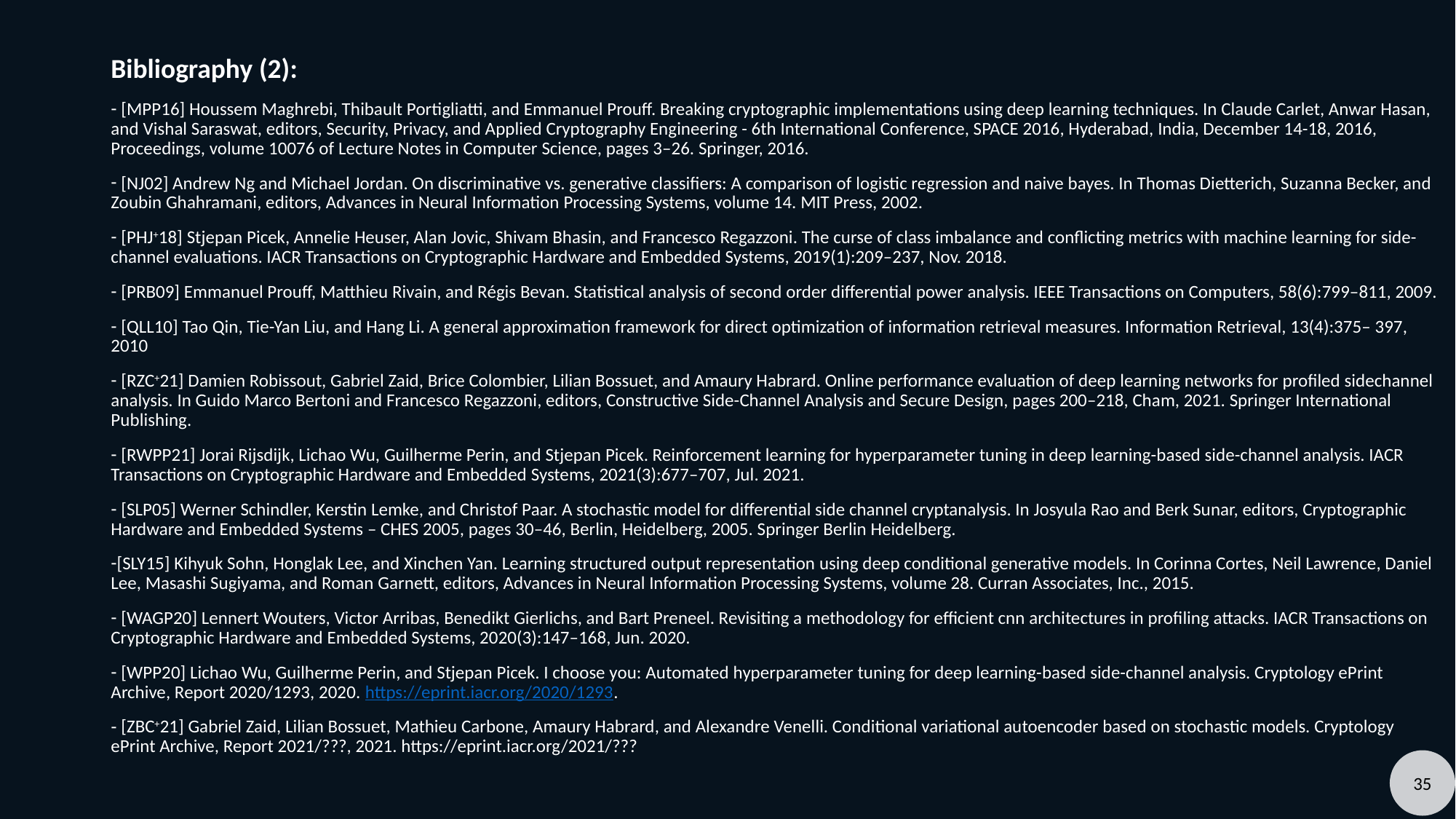

Bibliography (2):
 [MPP16] Houssem Maghrebi, Thibault Portigliatti, and Emmanuel Prouff. Breaking cryptographic implementations using deep learning techniques. In Claude Carlet, Anwar Hasan, and Vishal Saraswat, editors, Security, Privacy, and Applied Cryptography Engineering - 6th International Conference, SPACE 2016, Hyderabad, India, December 14-18, 2016, Proceedings, volume 10076 of Lecture Notes in Computer Science, pages 3–26. Springer, 2016.
 [NJ02] Andrew Ng and Michael Jordan. On discriminative vs. generative classifiers: A comparison of logistic regression and naive bayes. In Thomas Dietterich, Suzanna Becker, and Zoubin Ghahramani, editors, Advances in Neural Information Processing Systems, volume 14. MIT Press, 2002.
 [PHJ+18] Stjepan Picek, Annelie Heuser, Alan Jovic, Shivam Bhasin, and Francesco Regazzoni. The curse of class imbalance and conflicting metrics with machine learning for side-channel evaluations. IACR Transactions on Cryptographic Hardware and Embedded Systems, 2019(1):209–237, Nov. 2018.
 [PRB09] Emmanuel Prouff, Matthieu Rivain, and Régis Bevan. Statistical analysis of second order differential power analysis. IEEE Transactions on Computers, 58(6):799–811, 2009.
 [QLL10] Tao Qin, Tie-Yan Liu, and Hang Li. A general approximation framework for direct optimization of information retrieval measures. Information Retrieval, 13(4):375– 397, 2010
 [RZC+21] Damien Robissout, Gabriel Zaid, Brice Colombier, Lilian Bossuet, and Amaury Habrard. Online performance evaluation of deep learning networks for profiled sidechannel analysis. In Guido Marco Bertoni and Francesco Regazzoni, editors, Constructive Side-Channel Analysis and Secure Design, pages 200–218, Cham, 2021. Springer International Publishing.
 [RWPP21] Jorai Rijsdijk, Lichao Wu, Guilherme Perin, and Stjepan Picek. Reinforcement learning for hyperparameter tuning in deep learning-based side-channel analysis. IACR Transactions on Cryptographic Hardware and Embedded Systems, 2021(3):677–707, Jul. 2021.
 [SLP05] Werner Schindler, Kerstin Lemke, and Christof Paar. A stochastic model for differential side channel cryptanalysis. In Josyula Rao and Berk Sunar, editors, Cryptographic Hardware and Embedded Systems – CHES 2005, pages 30–46, Berlin, Heidelberg, 2005. Springer Berlin Heidelberg.
[SLY15] Kihyuk Sohn, Honglak Lee, and Xinchen Yan. Learning structured output representation using deep conditional generative models. In Corinna Cortes, Neil Lawrence, Daniel Lee, Masashi Sugiyama, and Roman Garnett, editors, Advances in Neural Information Processing Systems, volume 28. Curran Associates, Inc., 2015.
 [WAGP20] Lennert Wouters, Victor Arribas, Benedikt Gierlichs, and Bart Preneel. Revisiting a methodology for efficient cnn architectures in profiling attacks. IACR Transactions on Cryptographic Hardware and Embedded Systems, 2020(3):147–168, Jun. 2020.
 [WPP20] Lichao Wu, Guilherme Perin, and Stjepan Picek. I choose you: Automated hyperparameter tuning for deep learning-based side-channel analysis. Cryptology ePrint Archive, Report 2020/1293, 2020. https://eprint.iacr.org/2020/1293.
 [ZBC+21] Gabriel Zaid, Lilian Bossuet, Mathieu Carbone, Amaury Habrard, and Alexandre Venelli. Conditional variational autoencoder based on stochastic models. Cryptology ePrint Archive, Report 2021/???, 2021. https://eprint.iacr.org/2021/???

35